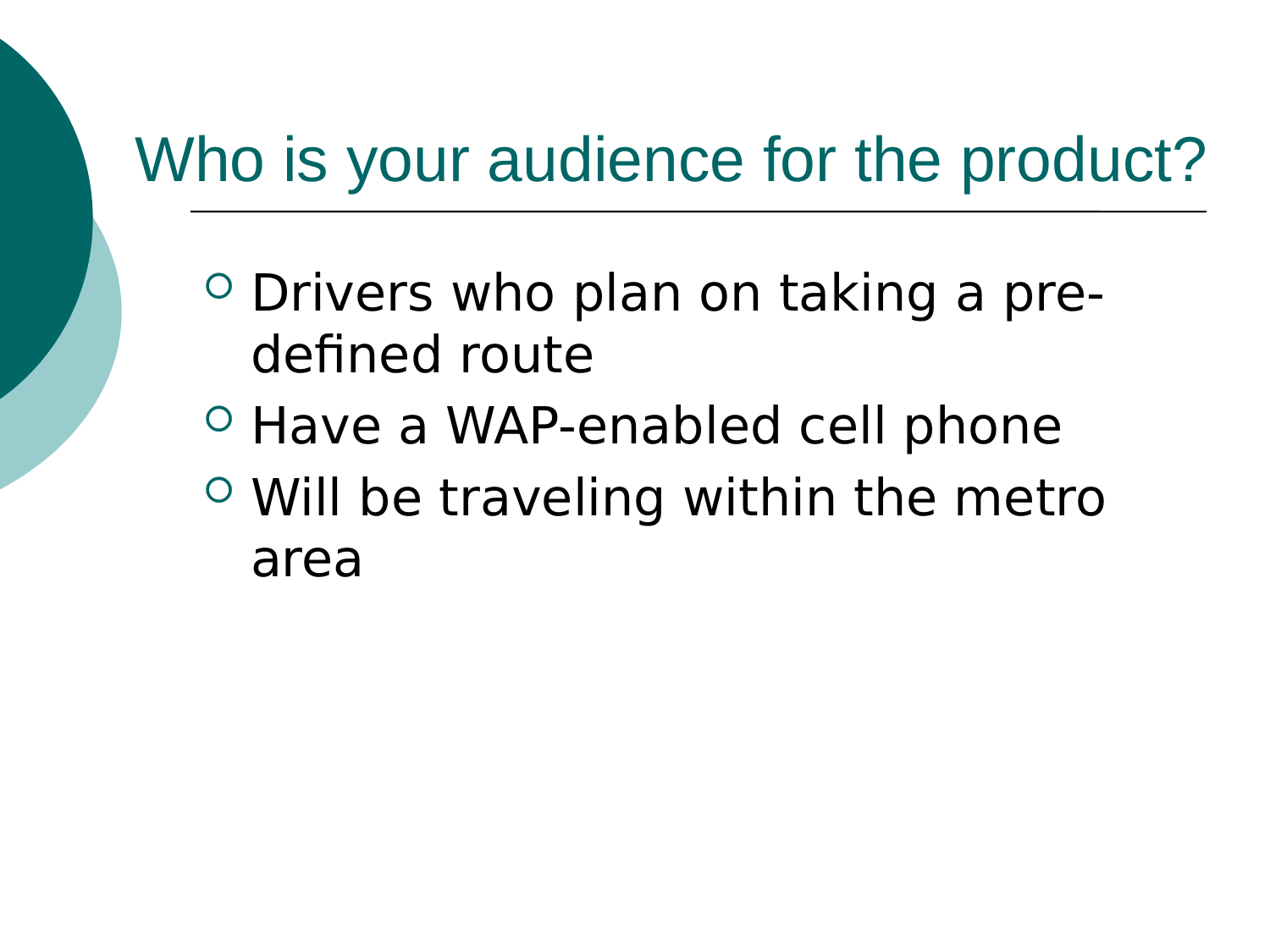

# Who is your audience for the product?
Drivers who plan on taking a pre-defined route
Have a WAP-enabled cell phone
Will be traveling within the metro area